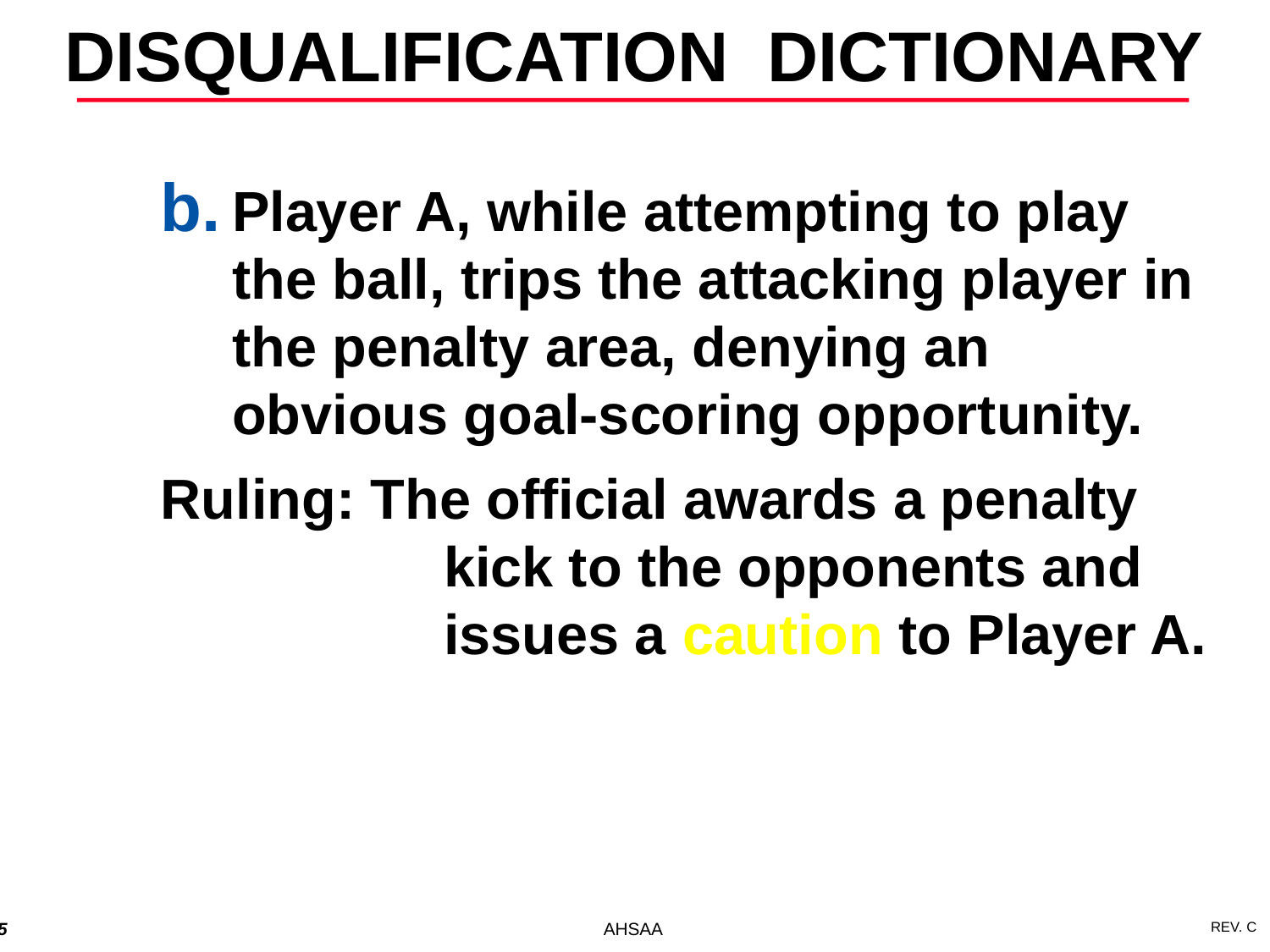

DISQUALIFICATION  DICTIONARY
Player A, while attempting to play the ball, trips the attacking player in the penalty area, denying an obvious goal-scoring opportunity.
Ruling: The official awards a penalty   	          kick to the opponents and 		          issues a caution to Player A.